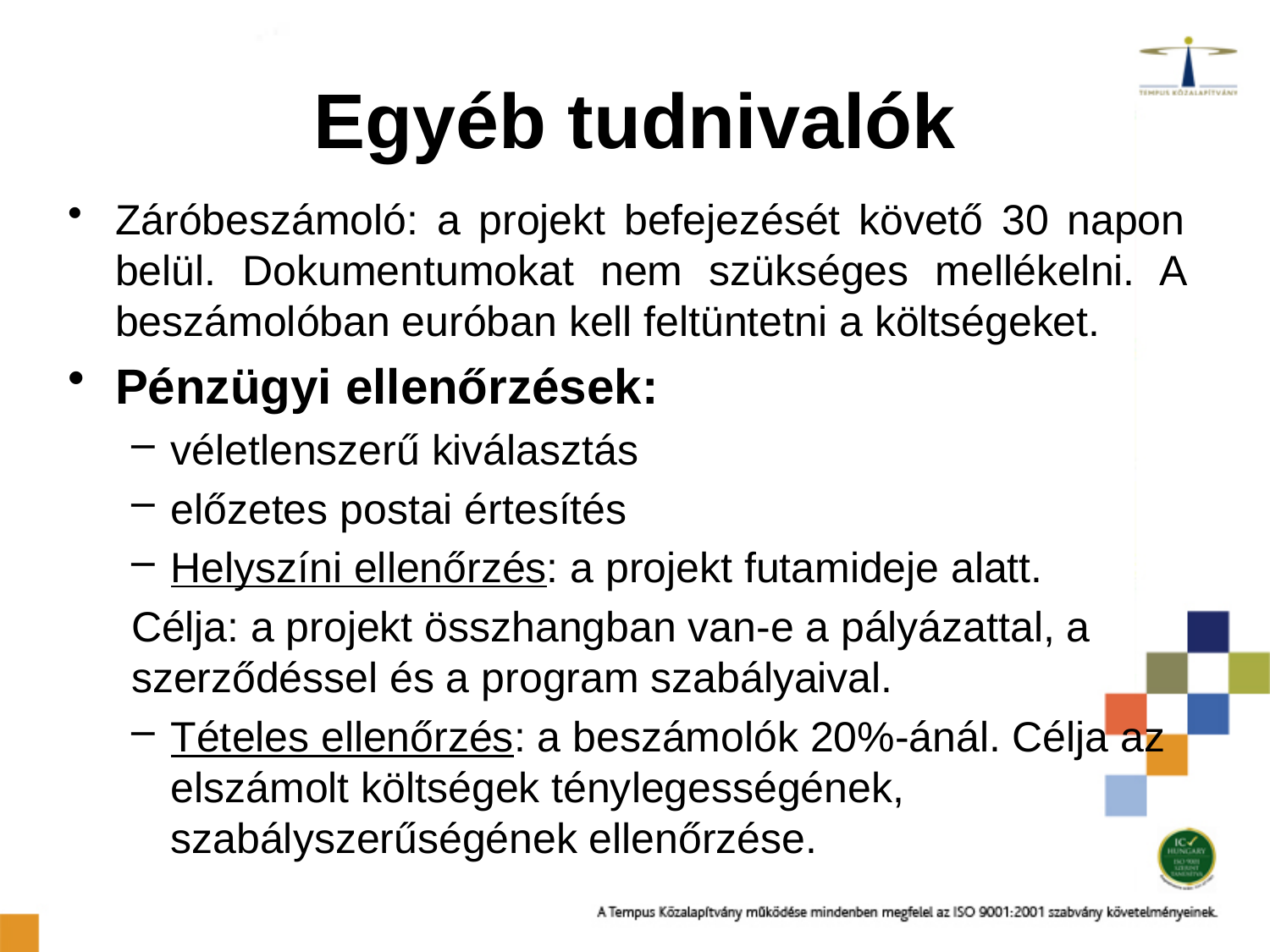

# Egyéb tudnivalók
Záróbeszámoló: a projekt befejezését követő 30 napon belül. Dokumentumokat nem szükséges mellékelni. A beszámolóban euróban kell feltüntetni a költségeket.
Pénzügyi ellenőrzések:
véletlenszerű kiválasztás
előzetes postai értesítés
Helyszíni ellenőrzés: a projekt futamideje alatt.
Célja: a projekt összhangban van-e a pályázattal, a szerződéssel és a program szabályaival.
Tételes ellenőrzés: a beszámolók 20%-ánál. Célja az elszámolt költségek ténylegességének, szabályszerűségének ellenőrzése.